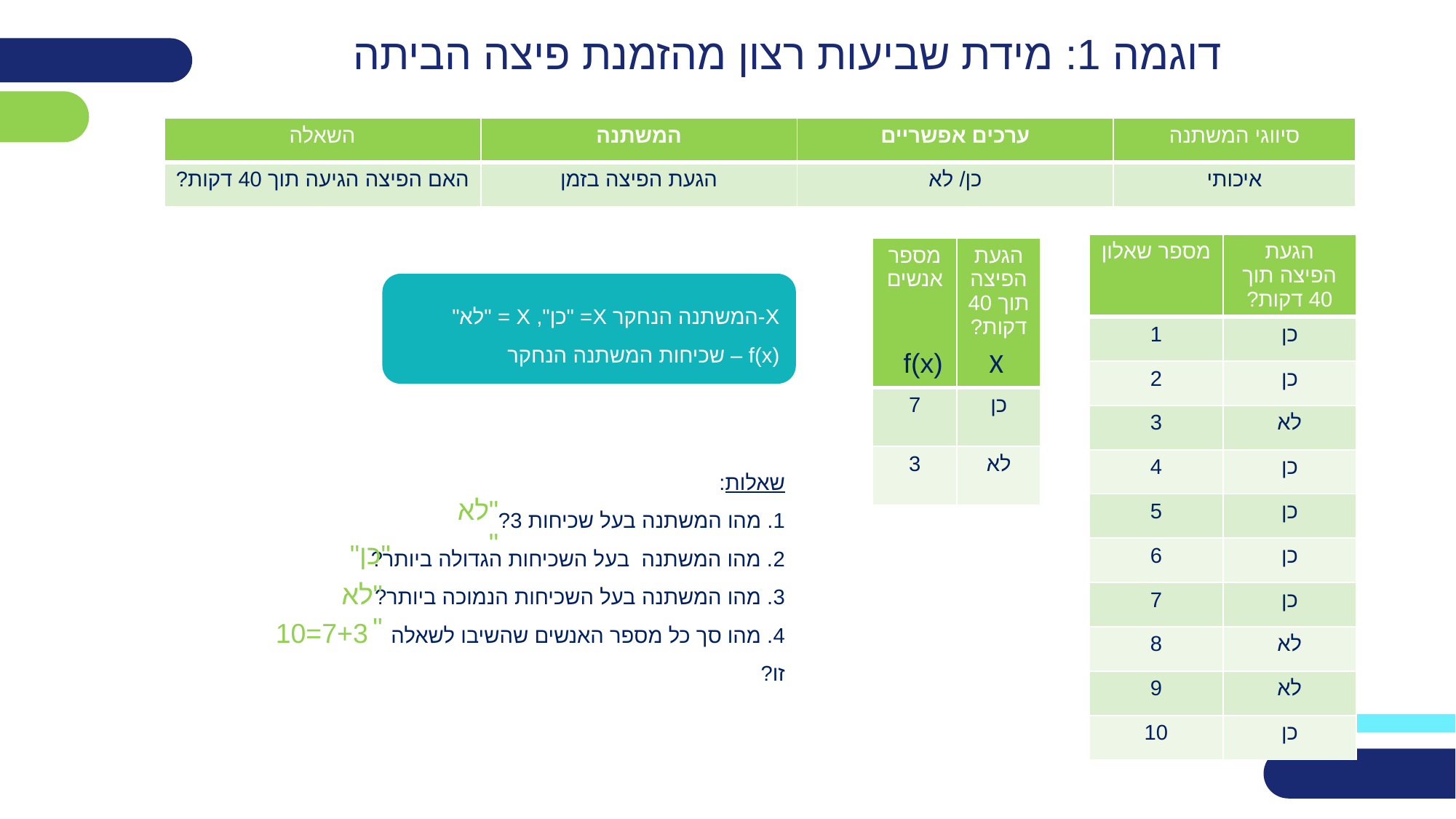

# דוגמה 1: מידת שביעות רצון מהזמנת פיצה הביתה

| השאלה | המשתנה | ערכים אפשריים | סיווגי המשתנה |
| --- | --- | --- | --- |
| האם הפיצה הגיעה תוך 40 דקות? | הגעת הפיצה בזמן | כן/ לא | איכותי |
| מספר שאלון | הגעת הפיצה תוך 40 דקות? |
| --- | --- |
| 1 | כן |
| 2 | כן |
| 3 | לא |
| 4 | כן |
| 5 | כן |
| 6 | כן |
| 7 | כן |
| 8 | לא |
| 9 | לא |
| 10 | כן |
| מספר אנשים | הגעת הפיצה תוך 40 דקות? |
| --- | --- |
| 7 | כן |
| 3 | לא |
X-המשתנה הנחקר X= "כן", X = "לא"
(f(x – שכיחות המשתנה הנחקר
X
f(x)

שאלות:
1. מהו המשתנה בעל שכיחות 3?
2. מהו המשתנה  בעל השכיחות הגדולה ביותר?
3. מהו המשתנה בעל השכיחות הנמוכה ביותר?
4. מהו סך כל מספר האנשים שהשיבו לשאלה זו?

"לא"

"כן"

"לא"
10=7+3